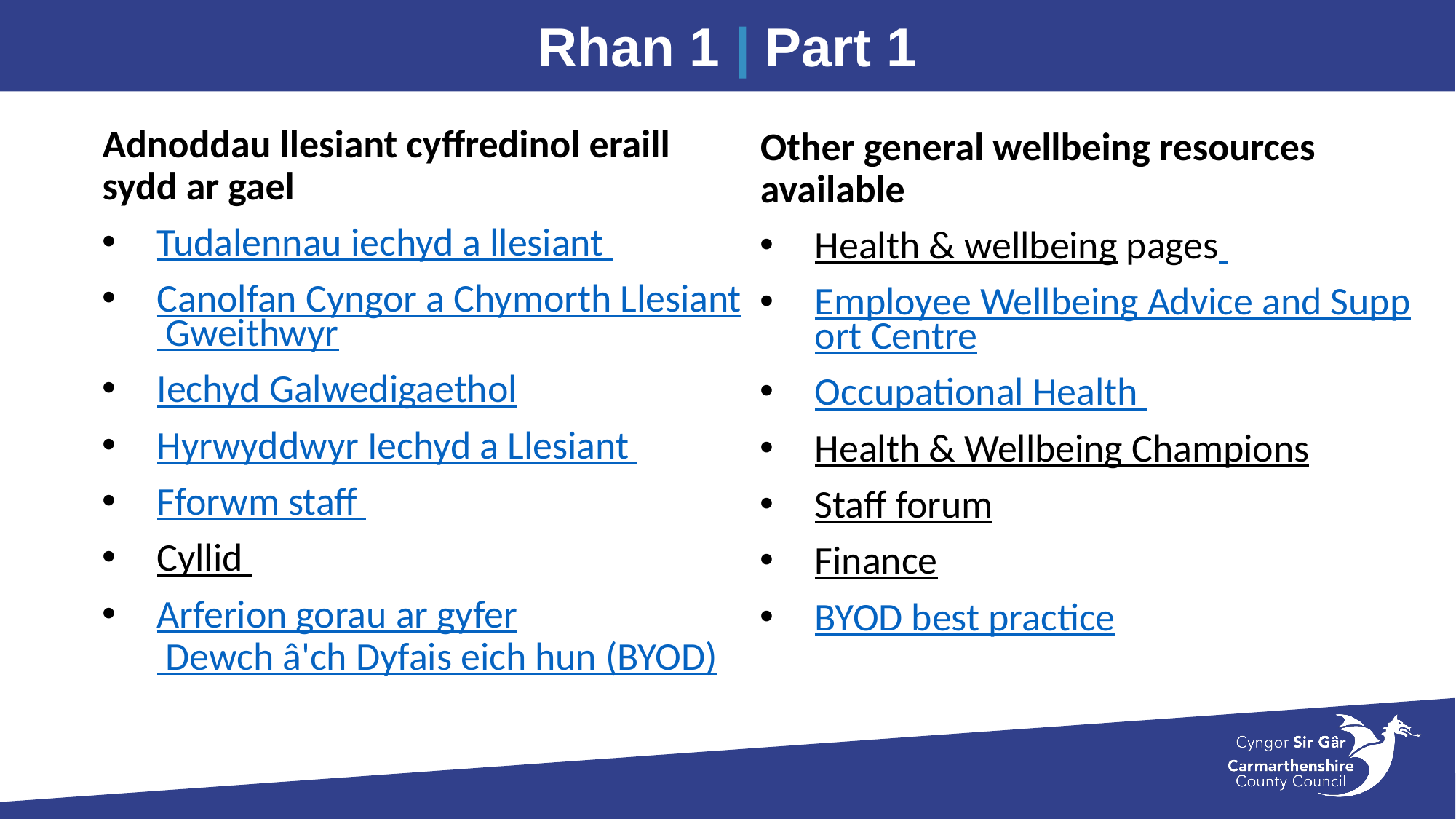

Rhan 1 | Part 1
Adnoddau llesiant cyffredinol eraill sydd ar gael
Tudalennau iechyd a llesiant
Canolfan Cyngor a Chymorth Llesiant Gweithwyr
Iechyd Galwedigaethol
Hyrwyddwyr Iechyd a Llesiant
Fforwm staff
Cyllid
Arferion gorau ar gyfer Dewch â'ch Dyfais eich hun (BYOD)

Other general wellbeing resources available
Health & wellbeing pages
Employee Wellbeing Advice and Support Centre
Occupational Health
Health & Wellbeing Champions
Staff forum
Finance
BYOD best practice